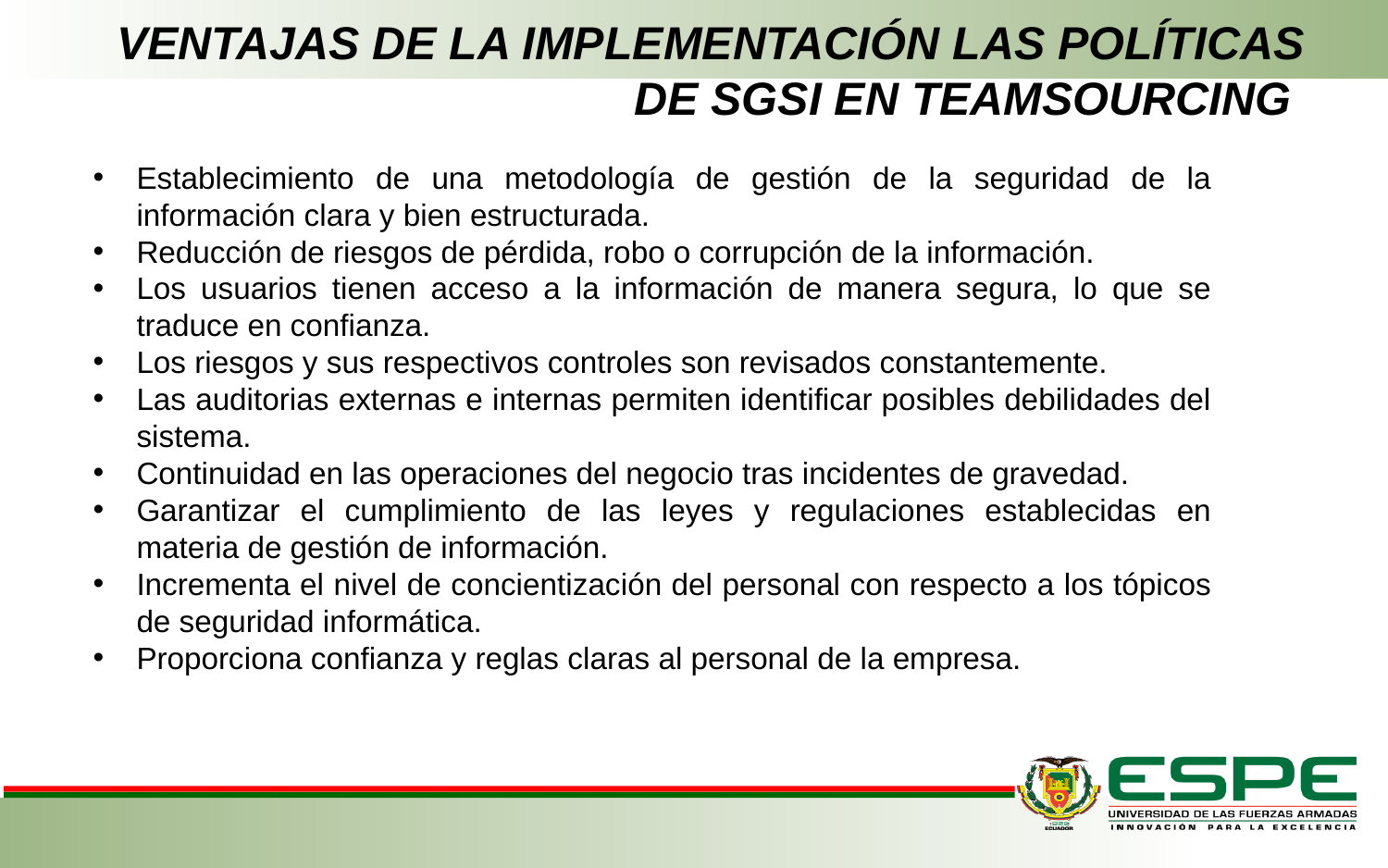

# VENTAJAS DE LA IMPLEMENTACIÓN LAS POLÍTICAS DE SGSI EN TEAMSOURCING
Establecimiento de una metodología de gestión de la seguridad de la información clara y bien estructurada.
Reducción de riesgos de pérdida, robo o corrupción de la información.
Los usuarios tienen acceso a la información de manera segura, lo que se traduce en confianza.
Los riesgos y sus respectivos controles son revisados constantemente.
Las auditorias externas e internas permiten identificar posibles debilidades del sistema.
Continuidad en las operaciones del negocio tras incidentes de gravedad.
Garantizar el cumplimiento de las leyes y regulaciones establecidas en materia de gestión de información.
Incrementa el nivel de concientización del personal con respecto a los tópicos de seguridad informática.
Proporciona confianza y reglas claras al personal de la empresa.